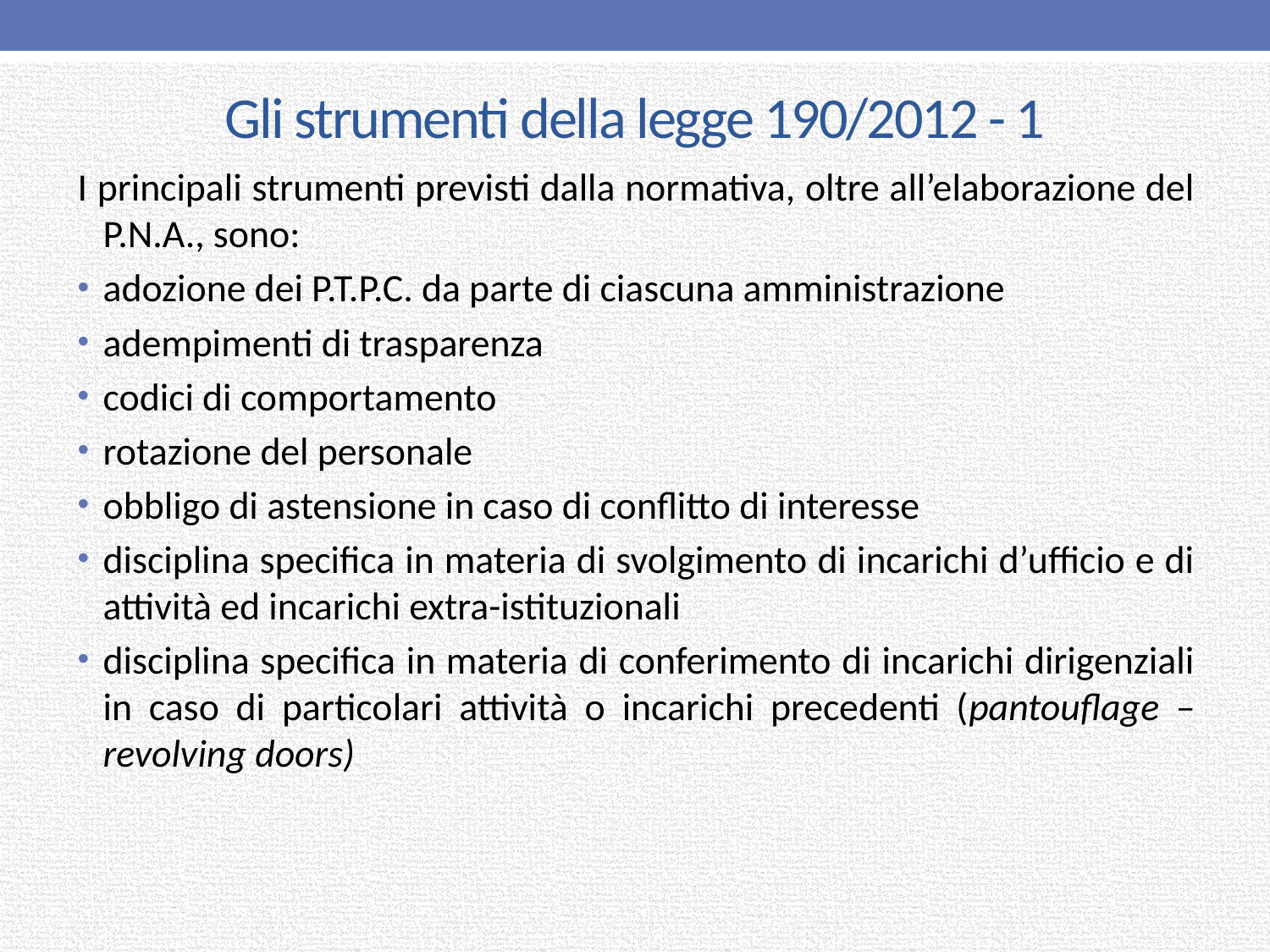

# Gli strumenti della legge 190/2012 - 1
I principali strumenti previsti dalla normativa, oltre all’elaborazione del P.N.A., sono:
adozione dei P.T.P.C. da parte di ciascuna amministrazione
adempimenti di trasparenza
codici di comportamento
rotazione del personale
obbligo di astensione in caso di conflitto di interesse
disciplina specifica in materia di svolgimento di incarichi d’ufficio e di attività ed incarichi extra-istituzionali
disciplina specifica in materia di conferimento di incarichi dirigenziali in caso di particolari attività o incarichi precedenti (pantouflage – revolving doors)